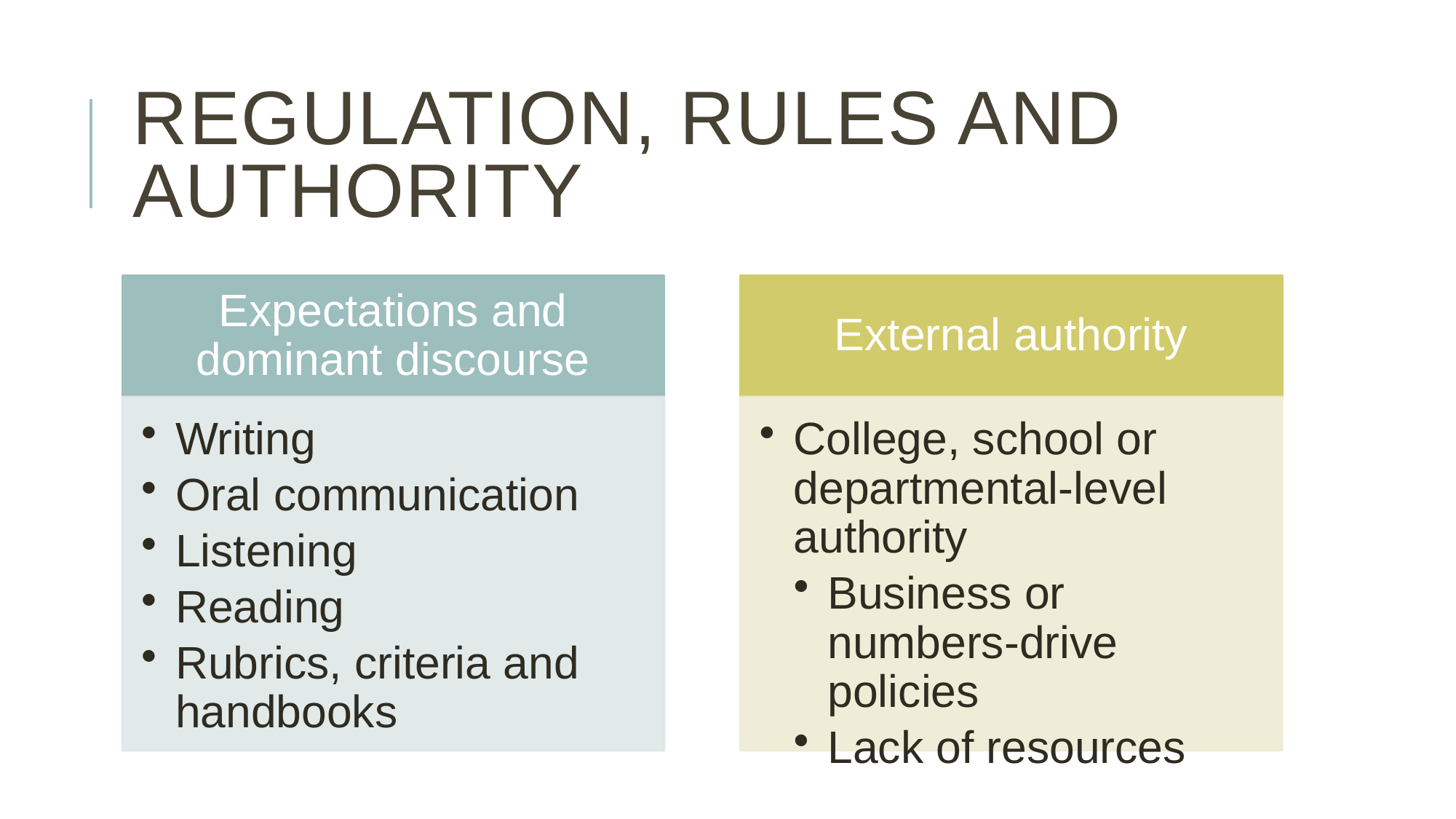

# Regulation, rules and authority
Expectations and dominant discourse
Writing
Oral communication
Listening
Reading
Rubrics, criteria and handbooks
External authority
College, school or departmental-level authority
Business or numbers-drive policies
Lack of resources